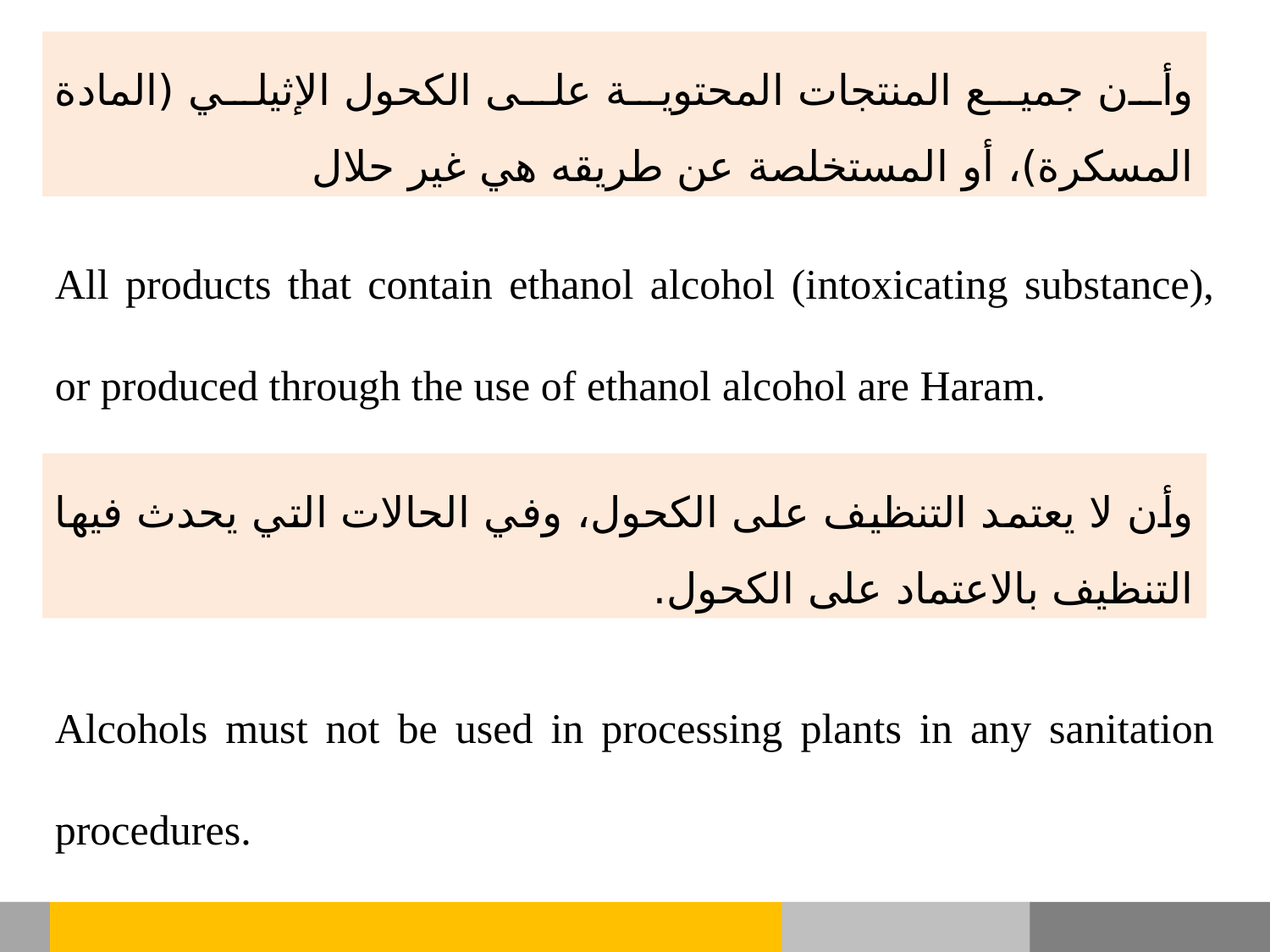

وأن جميع المنتجات المحتوية على الكحول الإثيلي (المادة المسكرة)، أو المستخلصة عن طريقه هي غير حلال
All products that contain ethanol alcohol (intoxicating substance), or produced through the use of ethanol alcohol are Haram.
وأن لا يعتمد التنظيف على الكحول، وفي الحالات التي يحدث فيها التنظيف بالاعتماد على الكحول.
Alcohols must not be used in processing plants in any sanitation procedures.